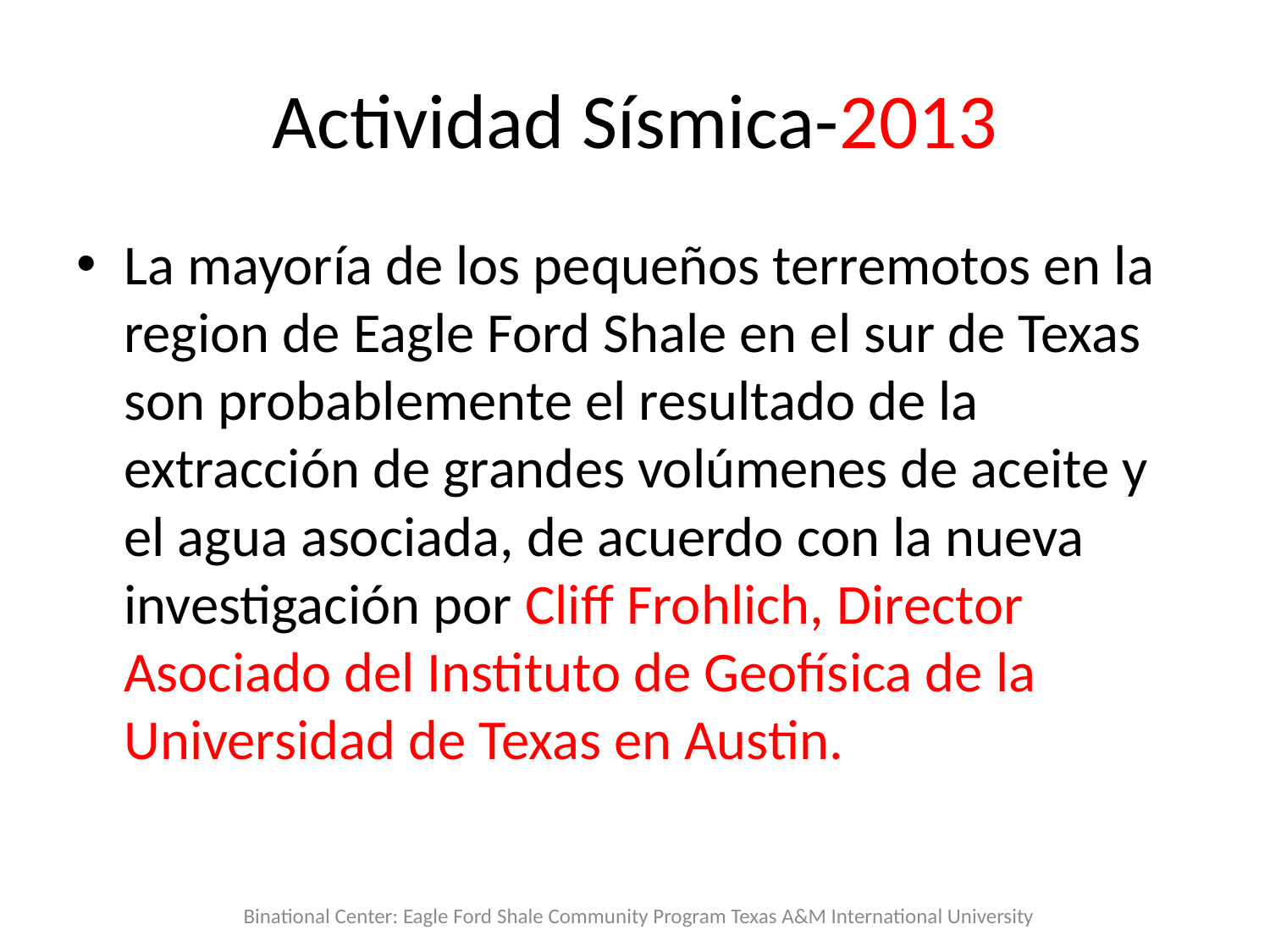

# Actividad Sísmica-2013
La mayoría de los pequeños terremotos en la region de Eagle Ford Shale en el sur de Texas son probablemente el resultado de la extracción de grandes volúmenes de aceite y el agua asociada, de acuerdo con la nueva investigación por Cliff Frohlich, Director Asociado del Instituto de Geofísica de la Universidad de Texas en Austin.

Binational Center: Eagle Ford Shale Community Program Texas A&M International University